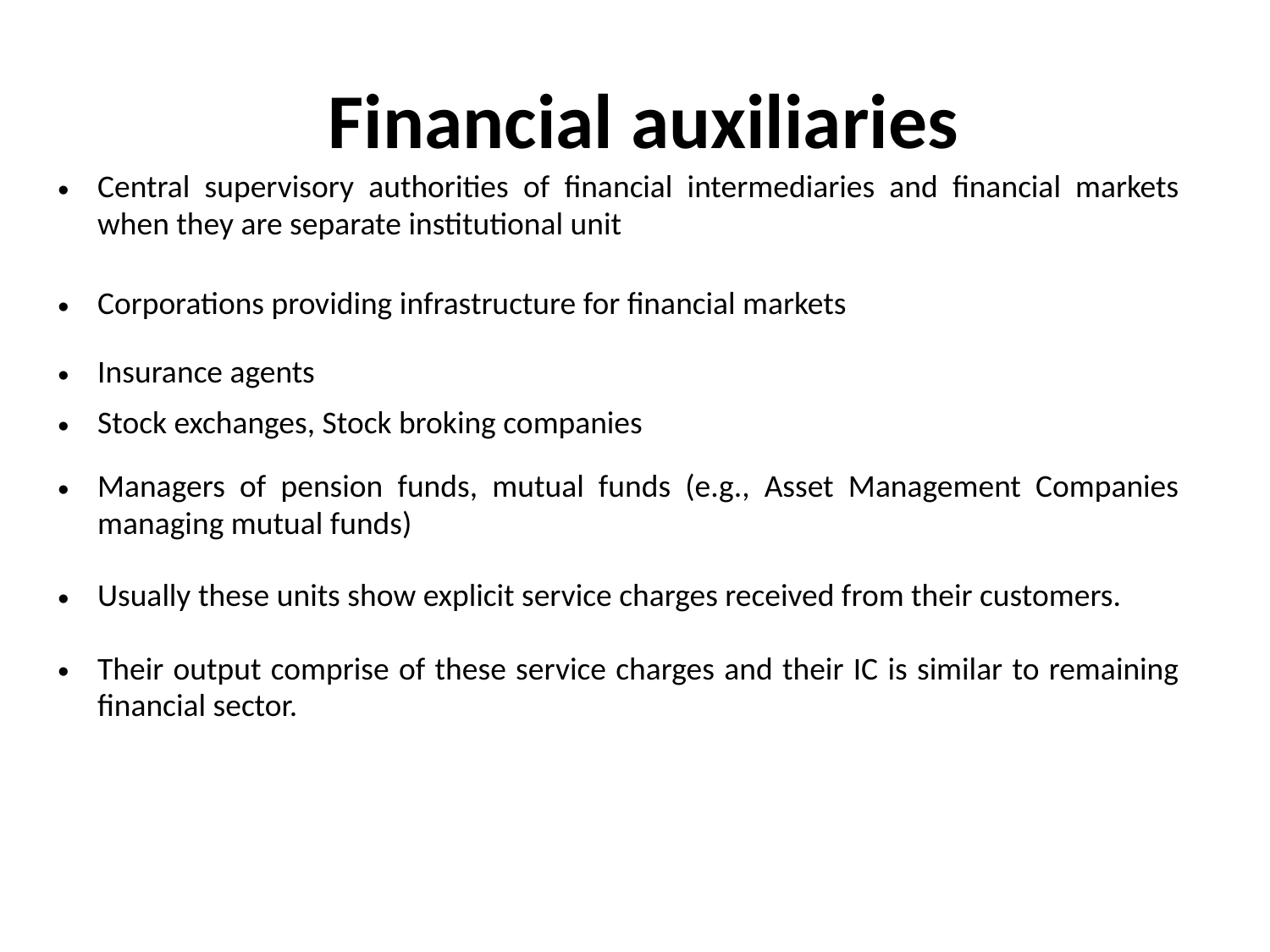

# Financial auxiliaries
| Central supervisory authorities of financial intermediaries and financial markets when they are separate institutional unit |
| --- |
| Corporations providing infrastructure for financial markets |
| Insurance agents |
| Stock exchanges, Stock broking companies |
| Managers of pension funds, mutual funds (e.g., Asset Management Companies managing mutual funds) |
| Usually these units show explicit service charges received from their customers. Their output comprise of these service charges and their IC is similar to remaining financial sector. |